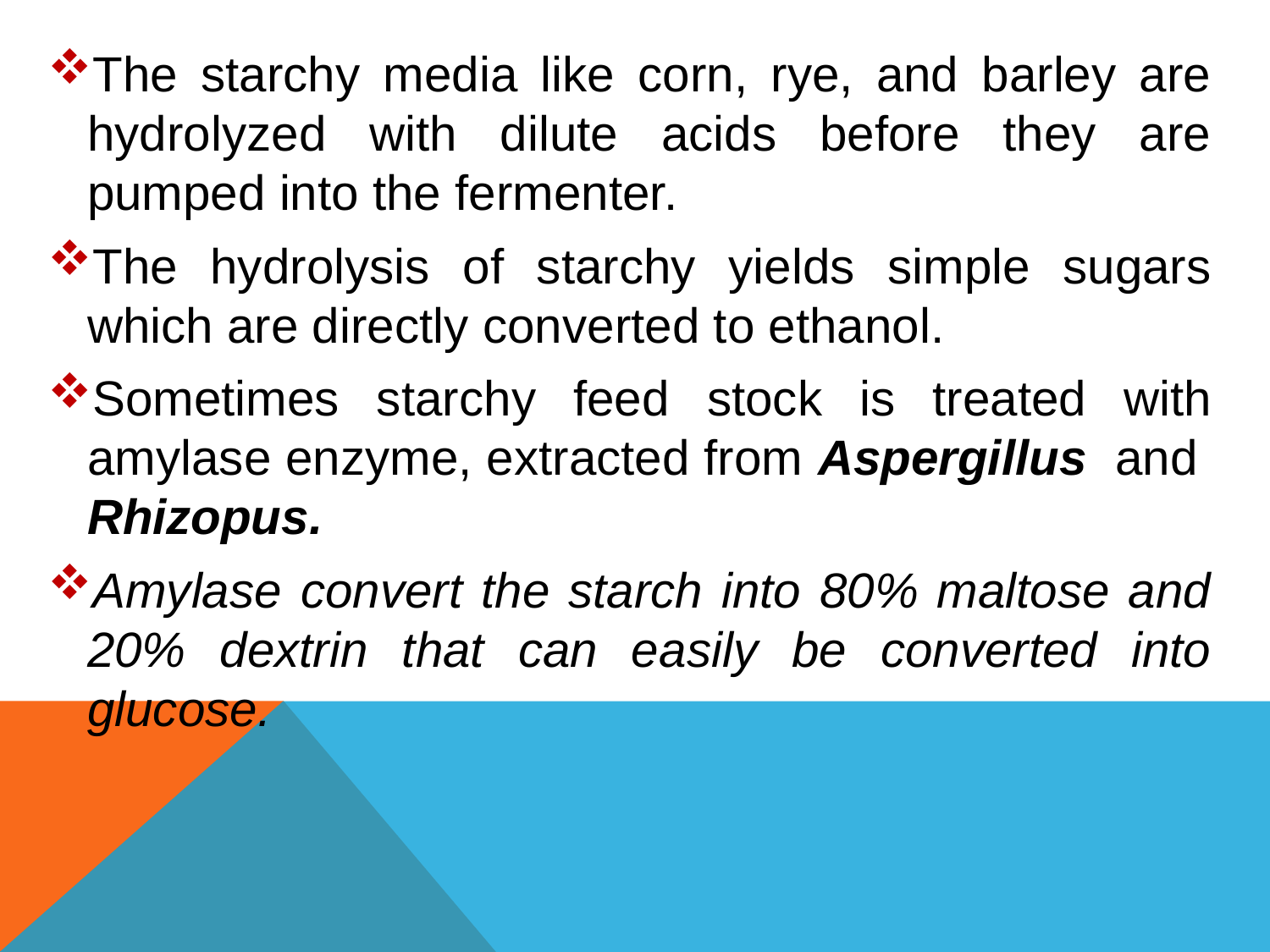

The starchy media like corn, rye, and barley are hydrolyzed with dilute acids before they are pumped into the fermenter.
The hydrolysis of starchy yields simple sugars which are directly converted to ethanol.
Sometimes starchy feed stock is treated with amylase enzyme, extracted from Aspergillus  and  Rhizopus.
Amylase convert the starch into 80% maltose and 20% dextrin that can easily be converted into glucose.
#